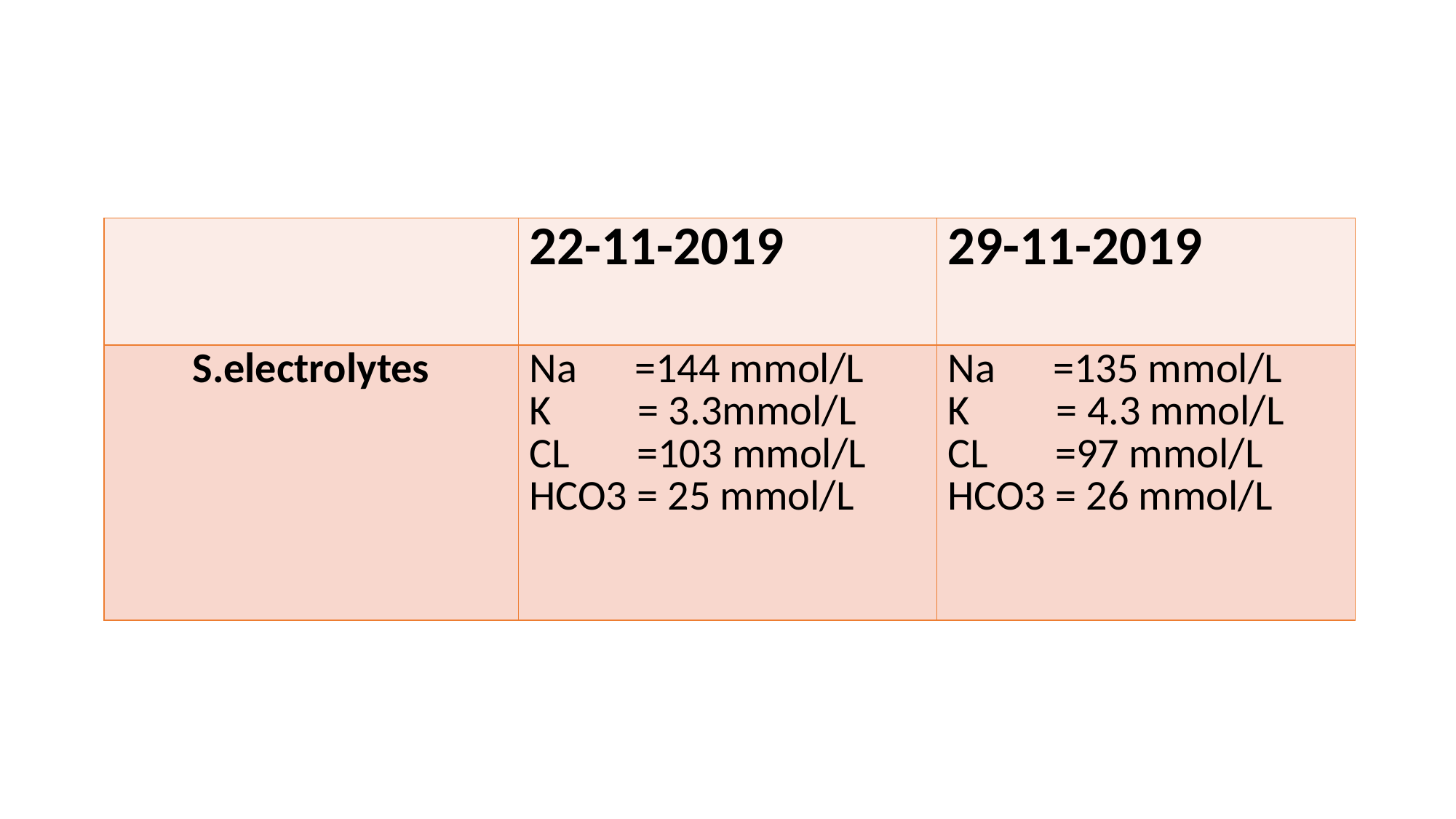

|  | 22-11-2019 | 29-11-2019 |
| --- | --- | --- |
| S.electrolytes | Na =144 mmol/L K = 3.3mmol/L CL =103 mmol/L HCO3 = 25 mmol/L | Na =135 mmol/L K = 4.3 mmol/L CL =97 mmol/L HCO3 = 26 mmol/L |